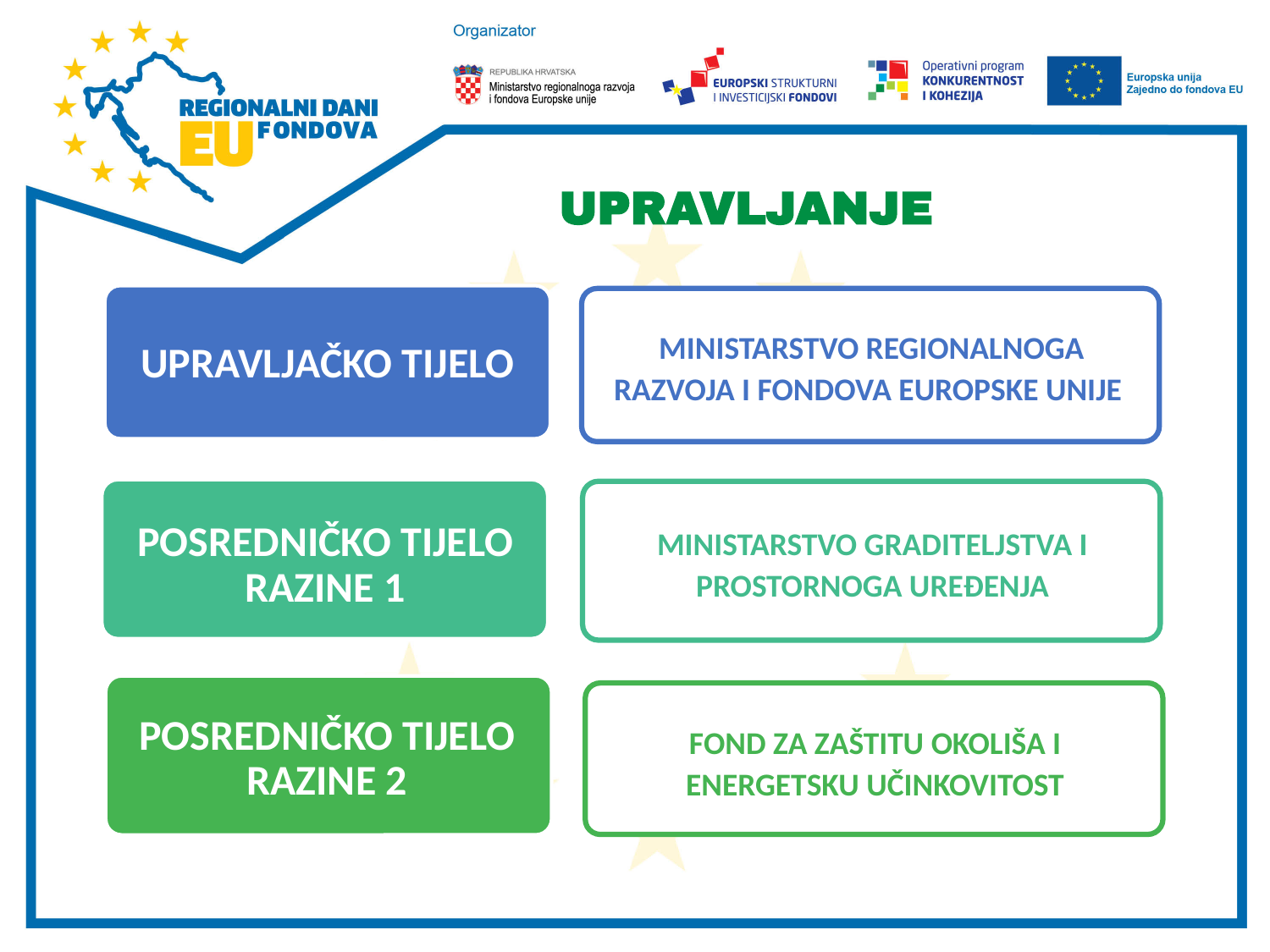

# UPRAVLJANJE

UPRAVLJAČKO TIJELO

MINISTARSTVO REGIONALNOGA RAZVOJA I FONDOVA EUROPSKE UNIJE

POSREDNIČKO TIJELO RAZINE 1

MINISTARSTVO GRADITELJSTVA I PROSTORNOGA UREĐENJA

POSREDNIČKO TIJELO RAZINE 2

FOND ZA ZAŠTITU OKOLIŠA I ENERGETSKU UČINKOVITOST